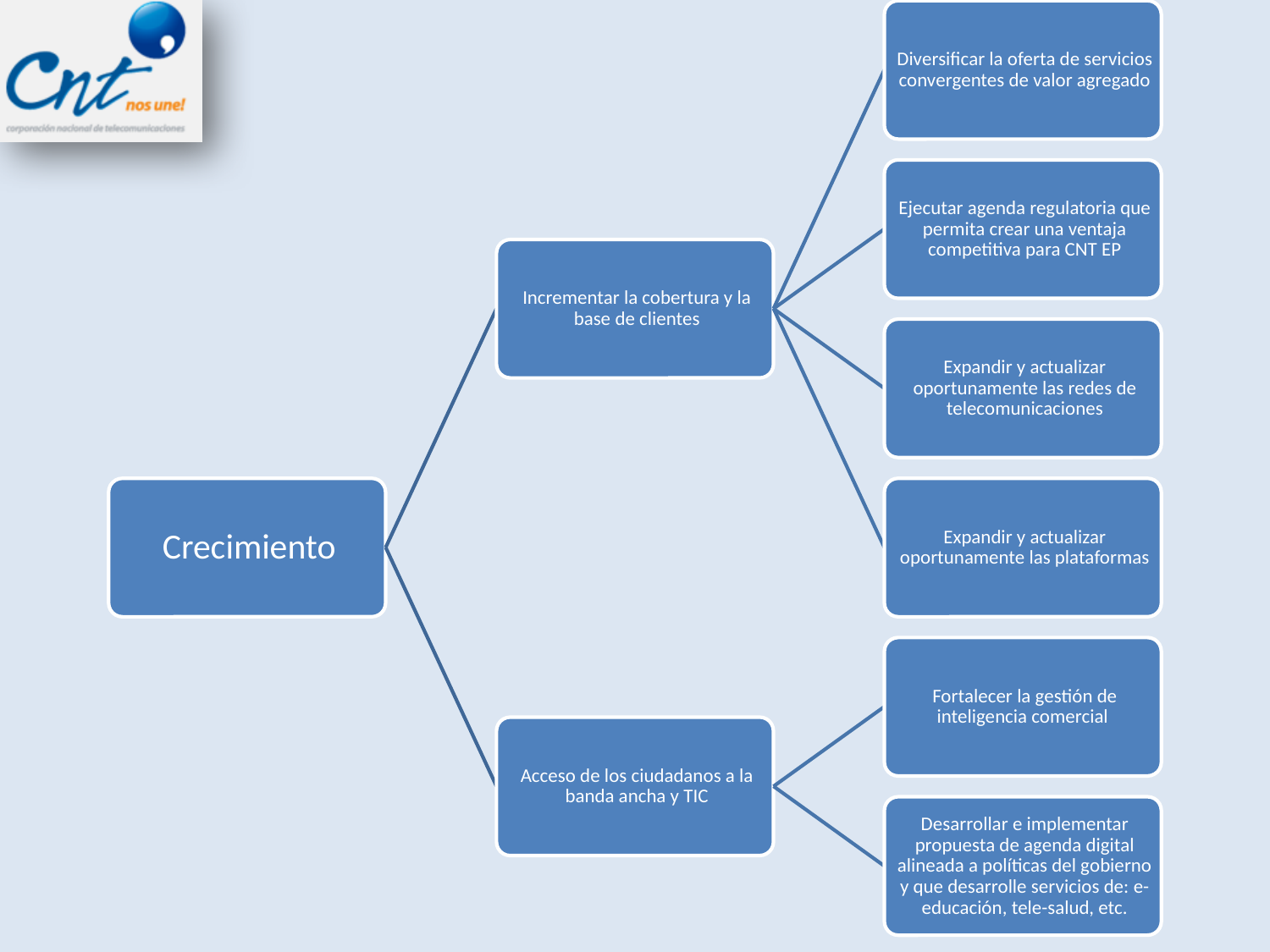

Crecimiento

Incrementar la cobertura y la base de clientes

Diversificar la oferta de servicios convergentes de valor agregado

Ejecutar agenda regulatoria que permita crear una ventaja competitiva para CNT EP

Expandir y actualizar oportunamente las redes de telecomunicaciones

Expandir y actualizar oportunamente las plataformas

Acceso de los ciudadanos a la banda ancha y TIC

Fortalecer la gestión de inteligencia comercial

Desarrollar e implementar propuesta de agenda digital alineada a políticas del gobierno y que desarrolle servicios de: e-educación, tele-salud, etc.